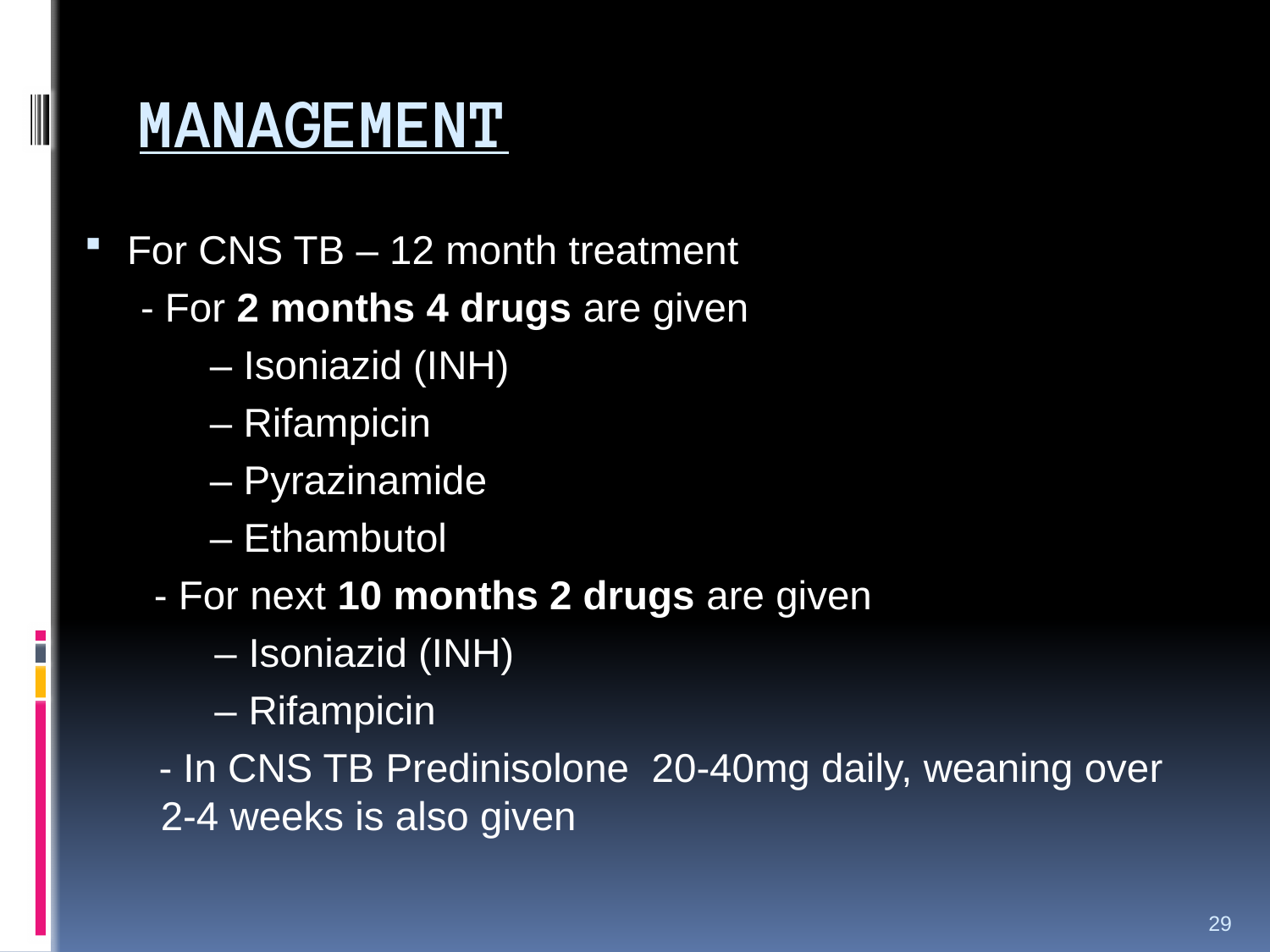

# MANAGEMENT
For CNS TB – 12 month treatment
     - For 2 months 4 drugs are given
     – Isoniazid (INH)
     – Rifampicin
     – Pyrazinamide
     – Ethambutol
- For next 10 months 2 drugs are given
        – Isoniazid (INH)
        – Rifampicin
   - In CNS TB Predinisolone  20-40mg daily, weaning over 2-4 weeks is also given
29